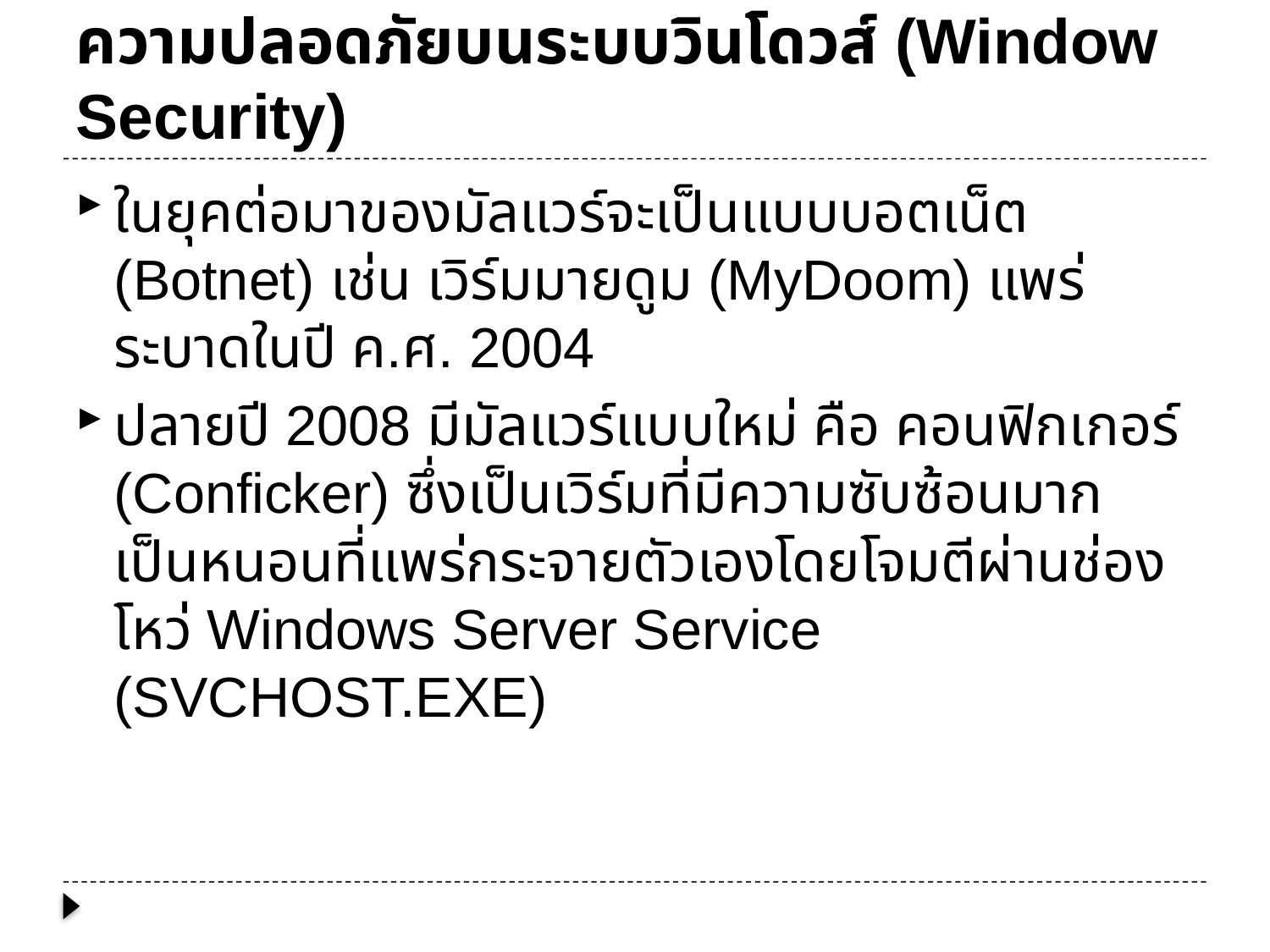

# ความปลอดภัยบนระบบวินโดวส์ (Window Security)
ในยุคต่อมาของมัลแวร์จะเป็นแบบบอตเน็ต (Botnet) เช่น เวิร์มมายดูม (MyDoom) แพร่ระบาดในปี ค.ศ. 2004
ปลายปี 2008 มีมัลแวร์แบบใหม่ คือ คอนฟิกเกอร์ (Conficker) ซึ่งเป็นเวิร์มที่มีความซับซ้อนมาก เป็นหนอนที่แพร่กระจายตัวเองโดยโจมตีผ่านช่องโหว่ Windows Server Service (SVCHOST.EXE)